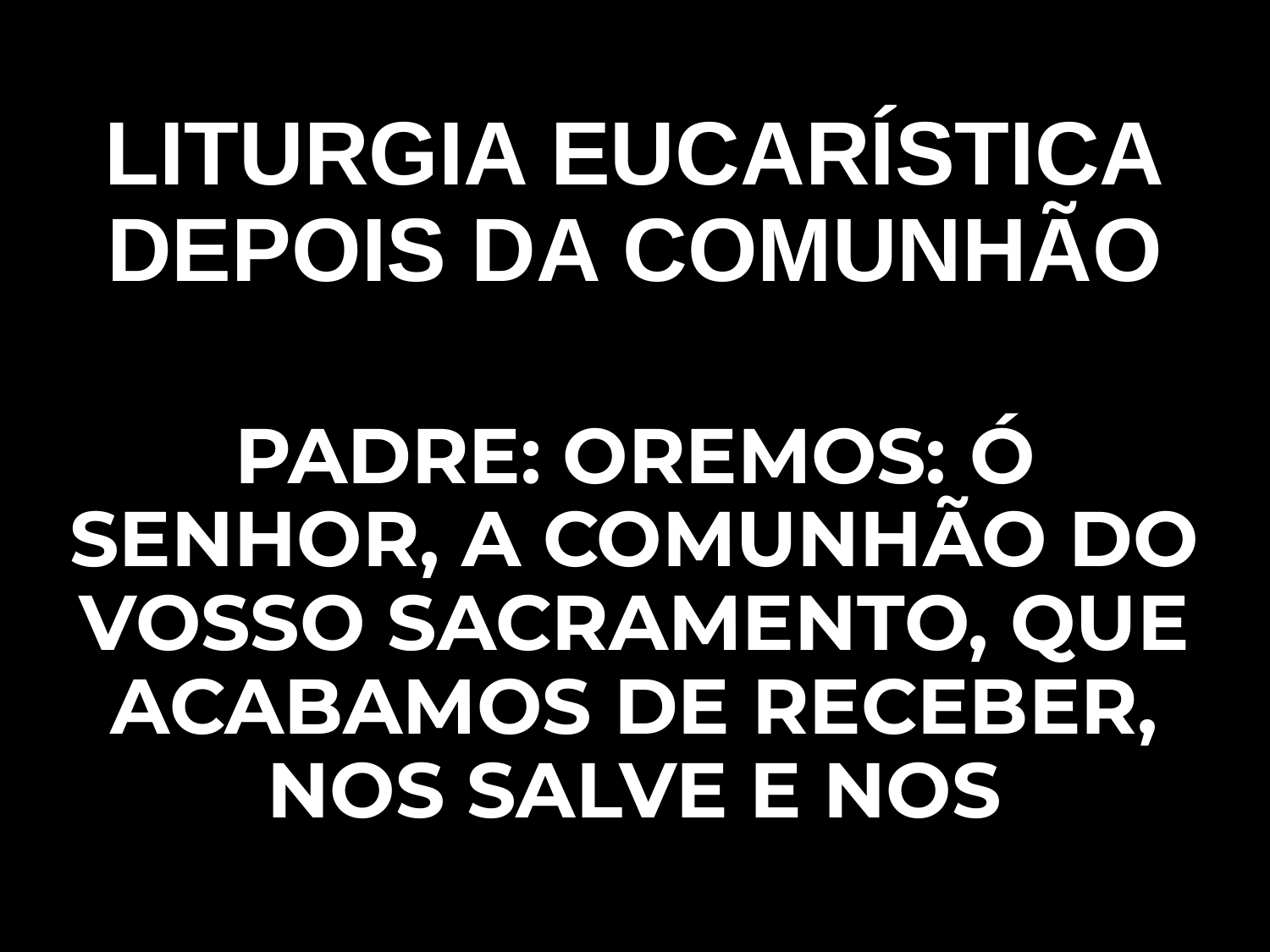

# LITURGIA EUCARÍSTICA DEPOIS DA COMUNHÃO
PADRE: OREMOS: Ó SENHOR, A COMUNHÃO DO VOSSO SACRAMENTO, QUE ACABAMOS DE RECEBER, NOS SALVE E NOS